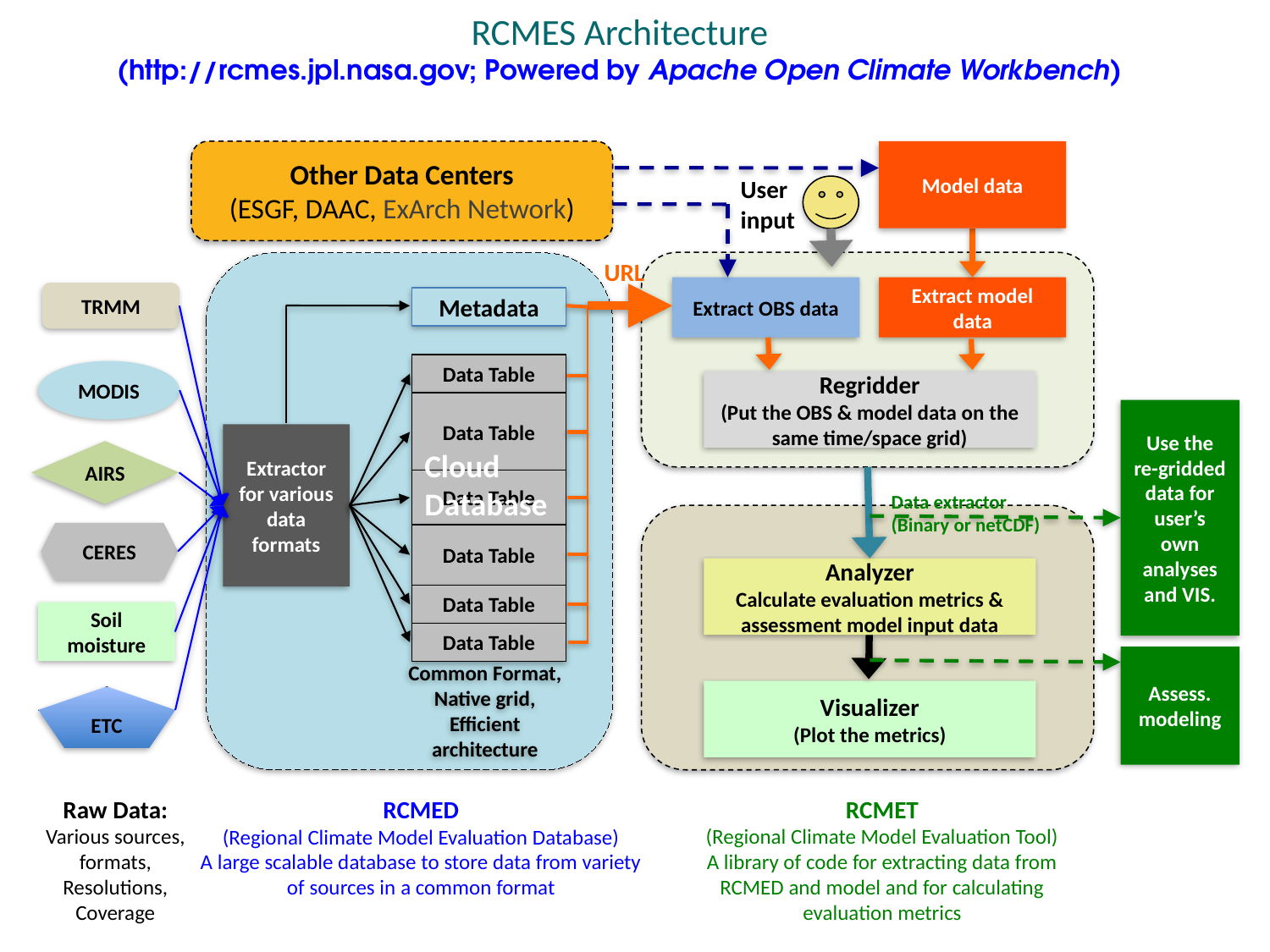

# RCMES Architecture (http://rcmes.jpl.nasa.gov; Powered by Apache Open Climate Workbench)
Other Data Centers
(ESGF, DAAC, ExArch Network)
Model data
User
input

URL

Extract OBS data
Extract model data
TRMM
Metadata
Data Table
MODIS
Regridder
(Put the OBS & model data on the same time/space grid)
Data Table
Use the re-gridded data for user’s own analyses and VIS.
Extractor for various data formats
Cloud Database
AIRS
Data Table
Data extractor
(Binary or netCDF)

CERES
Data Table
Analyzer
Calculate evaluation metrics & assessment model input data
Data Table
Soil moisture
Data Table
Assess. modeling
Common Format,
Native grid,
Efficient architecture
Visualizer
(Plot the metrics)
ETC
RCMED
(Regional Climate Model Evaluation Database)
A large scalable database to store data from variety of sources in a common format
RCMET
(Regional Climate Model Evaluation Tool)
A library of code for extracting data from RCMED and model and for calculating evaluation metrics
Raw Data:
Various sources, formats,
Resolutions,
Coverage